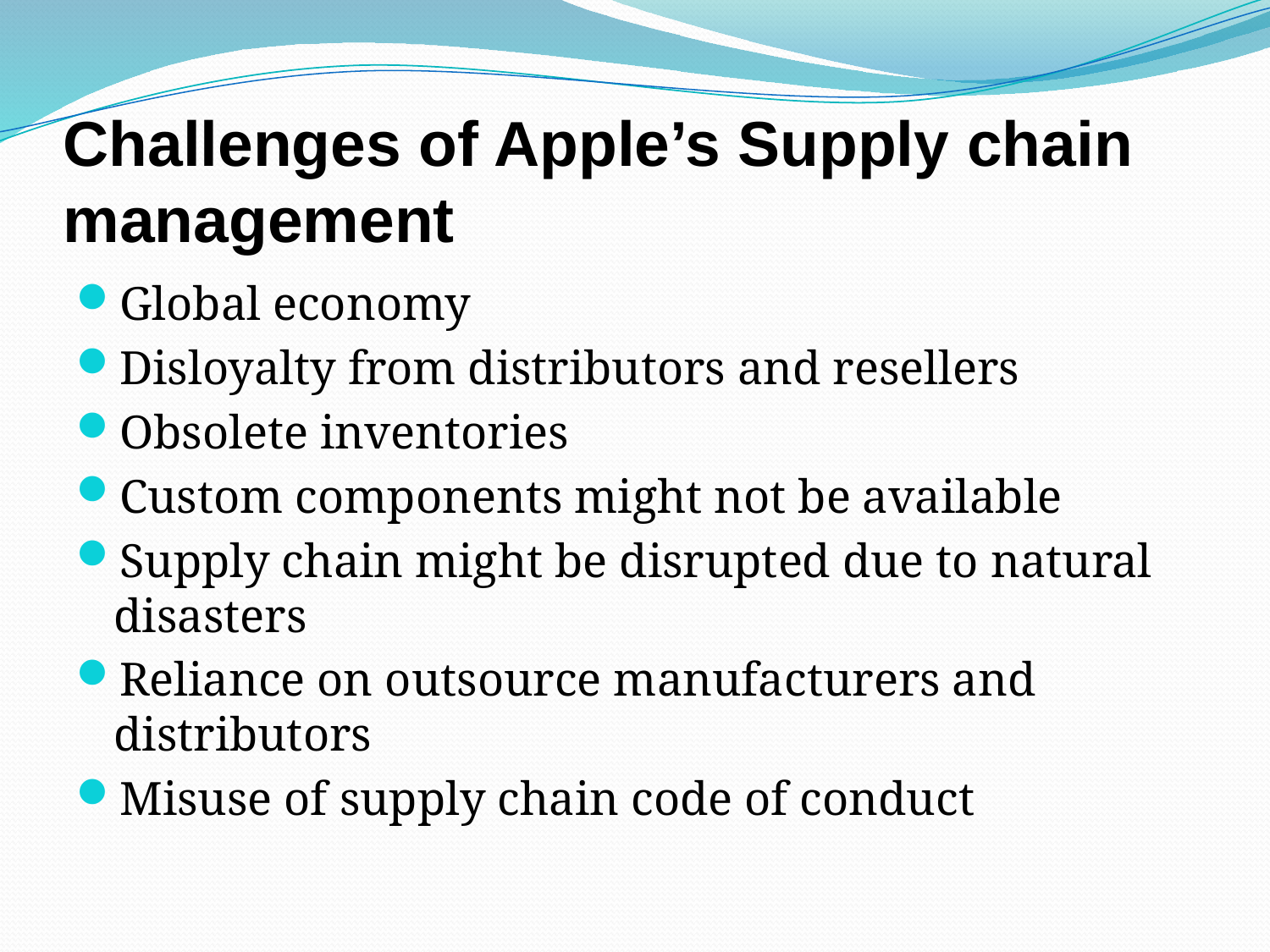

# Challenges of Apple’s Supply chain management
Global economy
Disloyalty from distributors and resellers
Obsolete inventories
Custom components might not be available
Supply chain might be disrupted due to natural disasters
Reliance on outsource manufacturers and distributors
Misuse of supply chain code of conduct